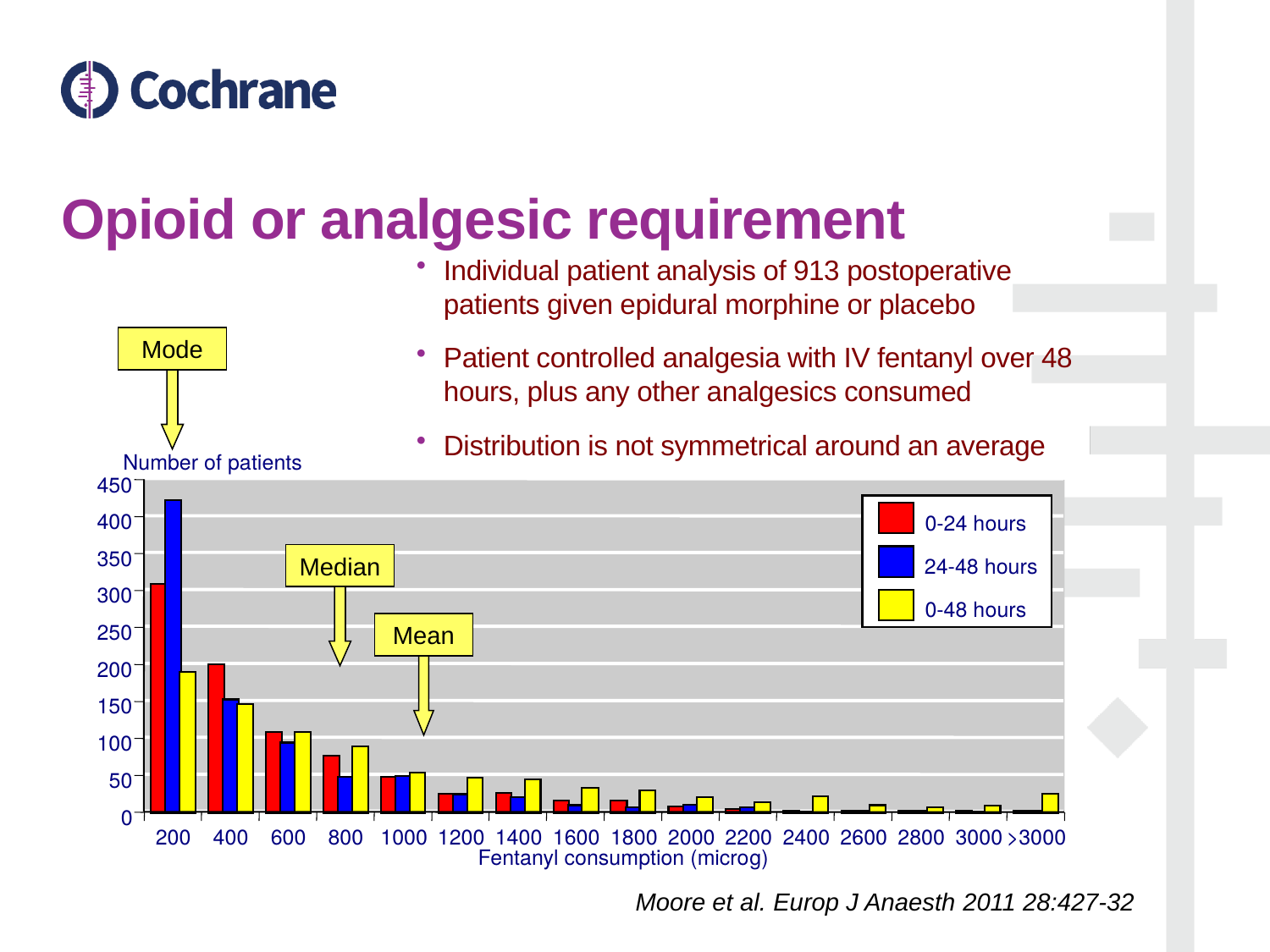

# Opioid or analgesic requirement
Individual patient analysis of 913 postoperative patients given epidural morphine or placebo
Patient controlled analgesia with IV fentanyl over 48 hours, plus any other analgesics consumed
Distribution is not symmetrical around an average
Mode

Number of patients
450

400
0-24 hours

Median
350

24-48 hours

300

0-48 hours
Mean
250

200

150

100

50

0

200
400
600
800
1000
1200
1400
1600
1800
2000
2200
2400
2600
2800
3000
>3000
Fentanyl consumption (microg)
Moore et al. Europ J Anaesth 2011 28:427-32